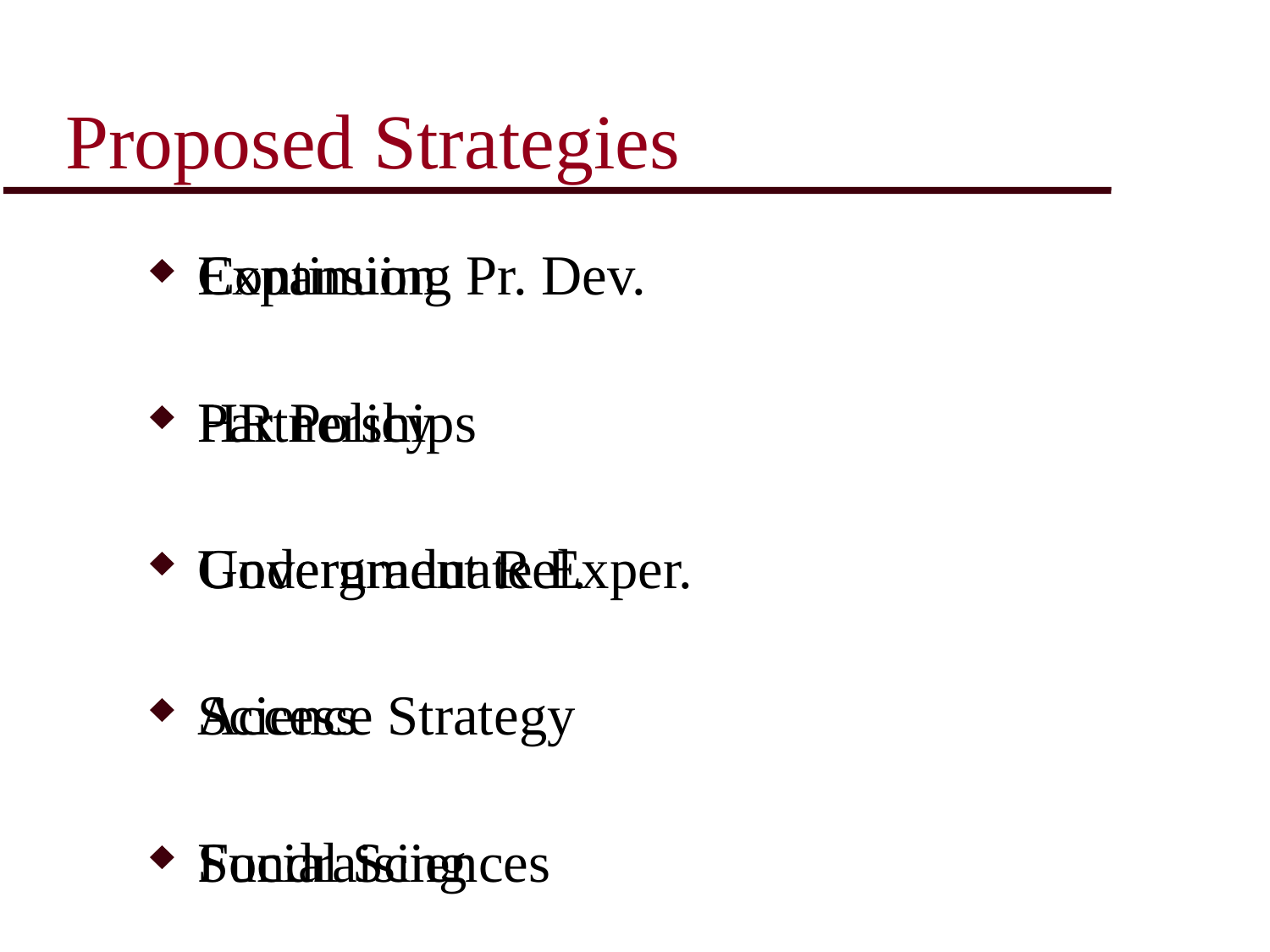

# Proposed Strategies
Expansion
Partnerships
Undergraduate Exper.
Science Strategy
Social Sciences
Continuing Pr. Dev.
HR Policy
Government Rel.
Access
Fundraising